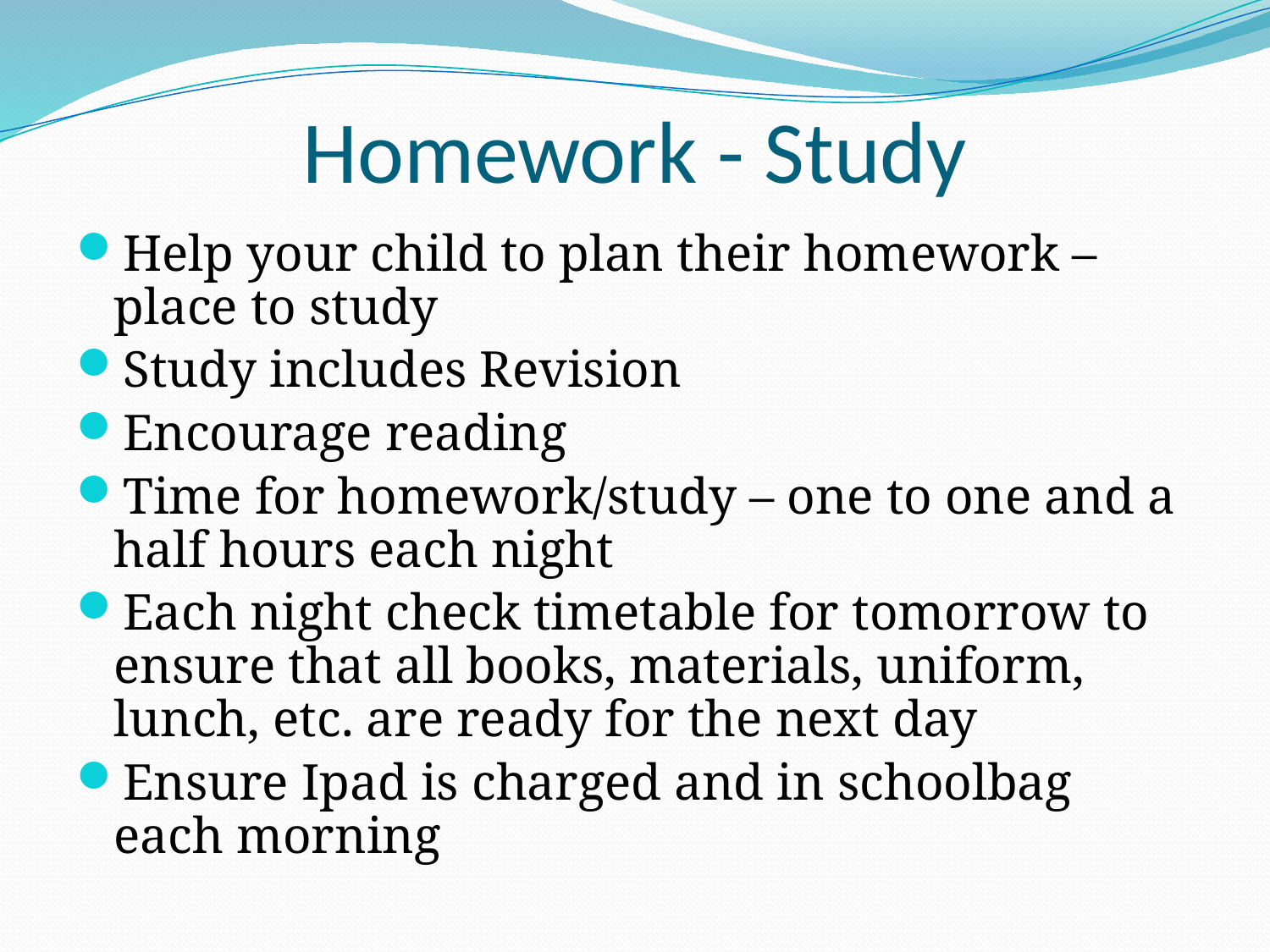

# Homework - Study
Help your child to plan their homework – place to study
Study includes Revision
Encourage reading
Time for homework/study – one to one and a half hours each night
Each night check timetable for tomorrow to ensure that all books, materials, uniform, lunch, etc. are ready for the next day
Ensure Ipad is charged and in schoolbag each morning